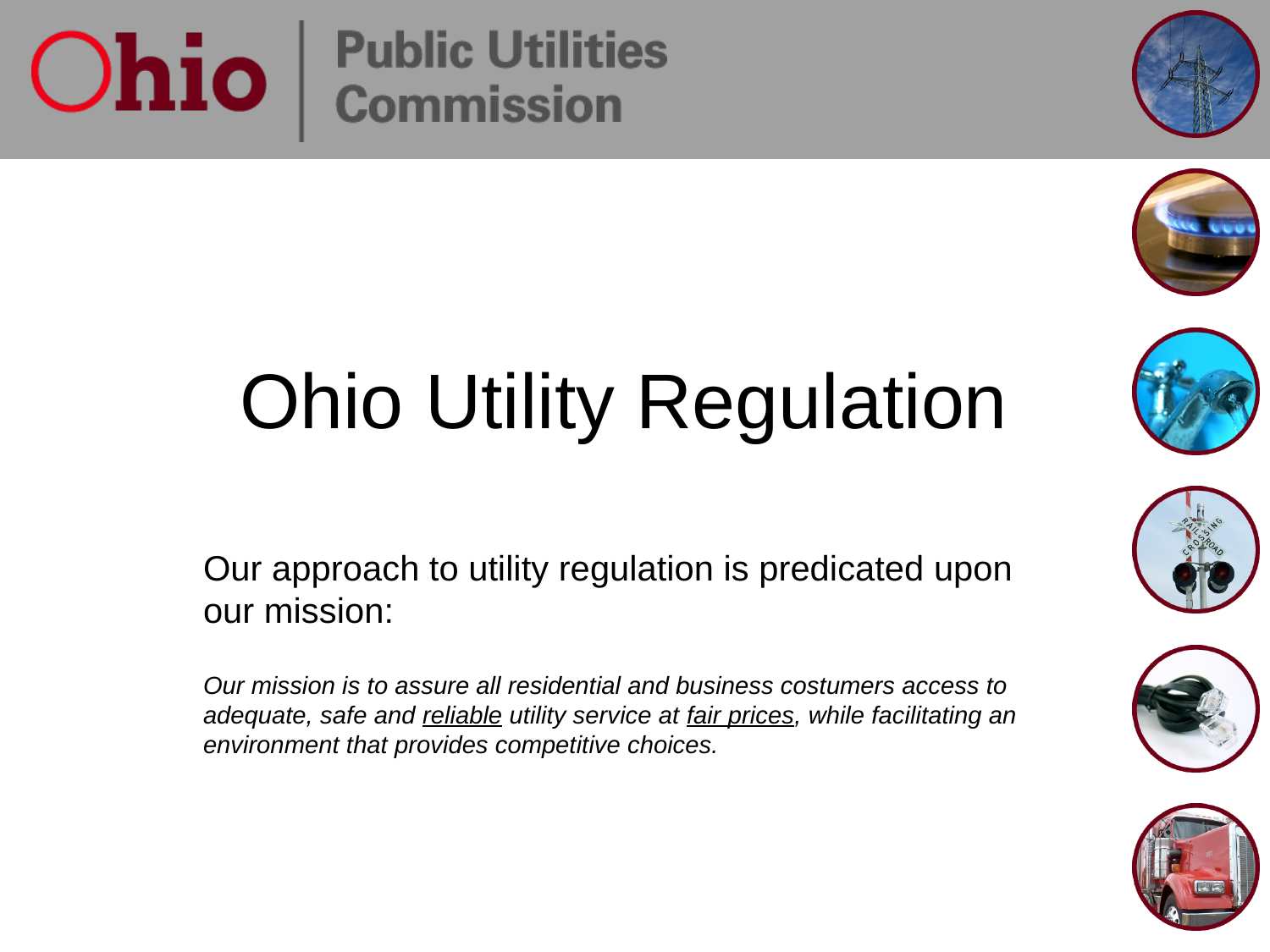

# Ohio Utility Regulation
Our approach to utility regulation is predicated upon our mission:

Our mission is to assure all residential and business costumers access to adequate, safe and reliable utility service at fair prices, while facilitating an environment that provides competitive choices.